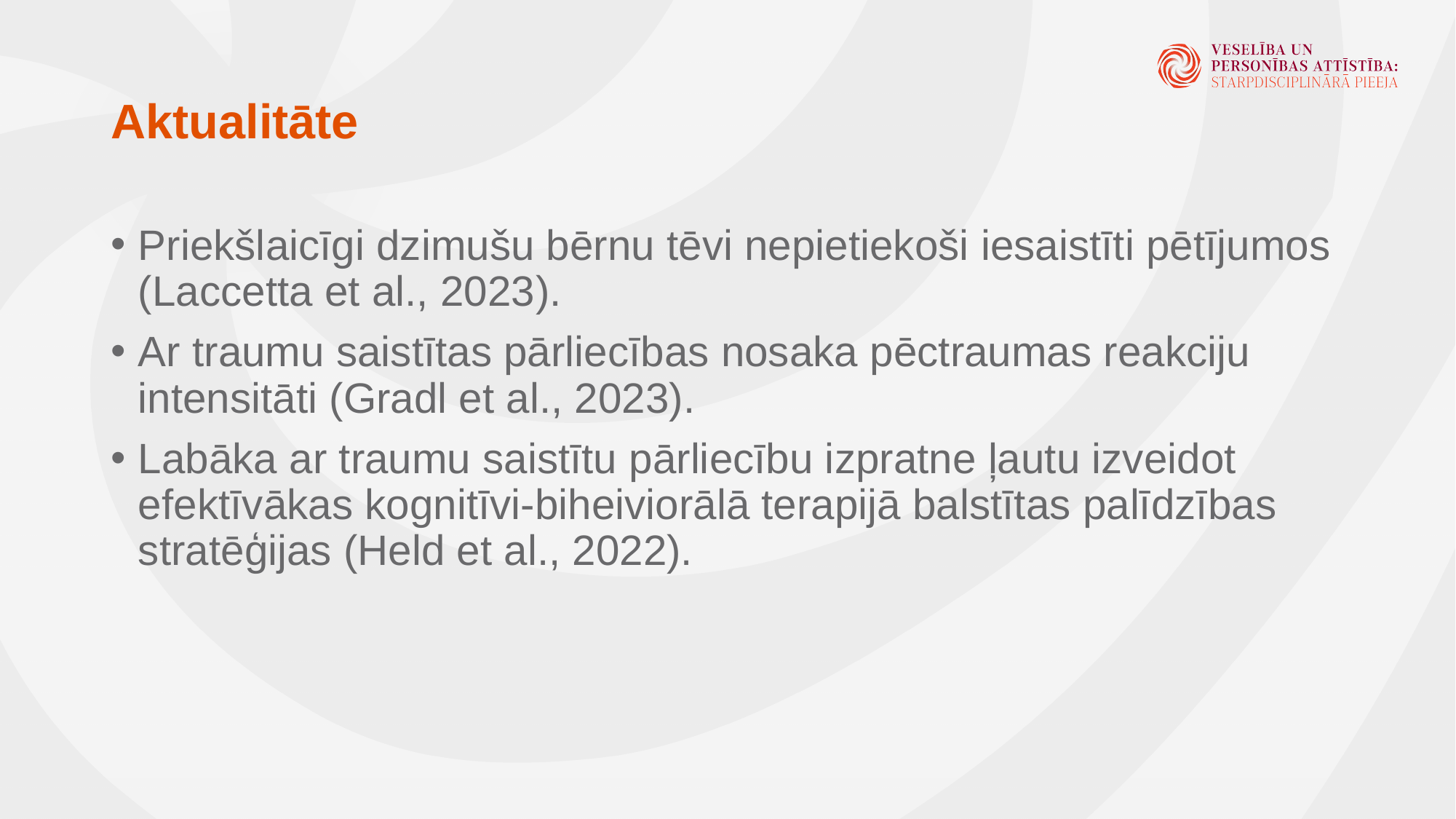

# Aktualitāte
Priekšlaicīgi dzimušu bērnu tēvi nepietiekoši iesaistīti pētījumos (Laccetta et al., 2023).
Ar traumu saistītas pārliecības nosaka pēctraumas reakciju intensitāti (Gradl et al., 2023).
Labāka ar traumu saistītu pārliecību izpratne ļautu izveidot efektīvākas kognitīvi-biheiviorālā terapijā balstītas palīdzības stratēģijas (Held et al., 2022).